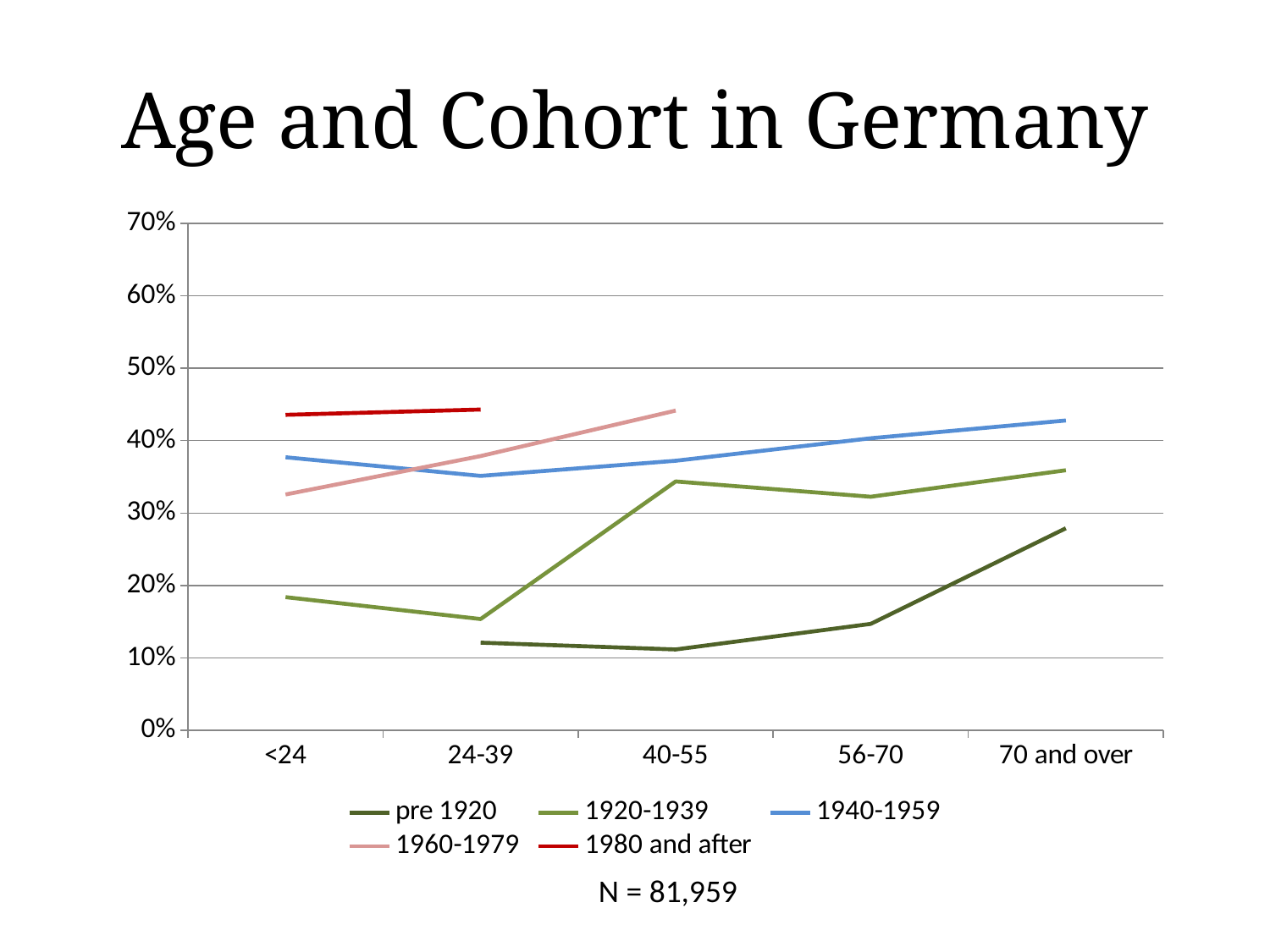

# Age and Cohort in Germany

### Chart

| Category | pre 1920 | 1920-1939 | 1940-1959 | 1960-1979 | 1980 and after |
|---|---|---|---|---|---|
| <24 | None | 0.18387909319899234 | 0.3770491803278688 | 0.3256719022687603 | 0.43563480020232676 |
| 24-39 | 0.1210067763794772 | 0.15363128491620115 | 0.3513402400920906 | 0.37867422265304557 | 0.4429401993355483 |
| 40-55 | 0.11159737417943111 | 0.3436863543788187 | 0.3722060085836917 | 0.4414806689558703 | None |
| 56-70 | 0.1469440832249674 | 0.3225149389451811 | 0.4032990999944785 | None | None |
| 70 and over | 0.2790182987141445 | 0.35911832648870623 | 0.4278271918678526 | None | None |
N = 81,959